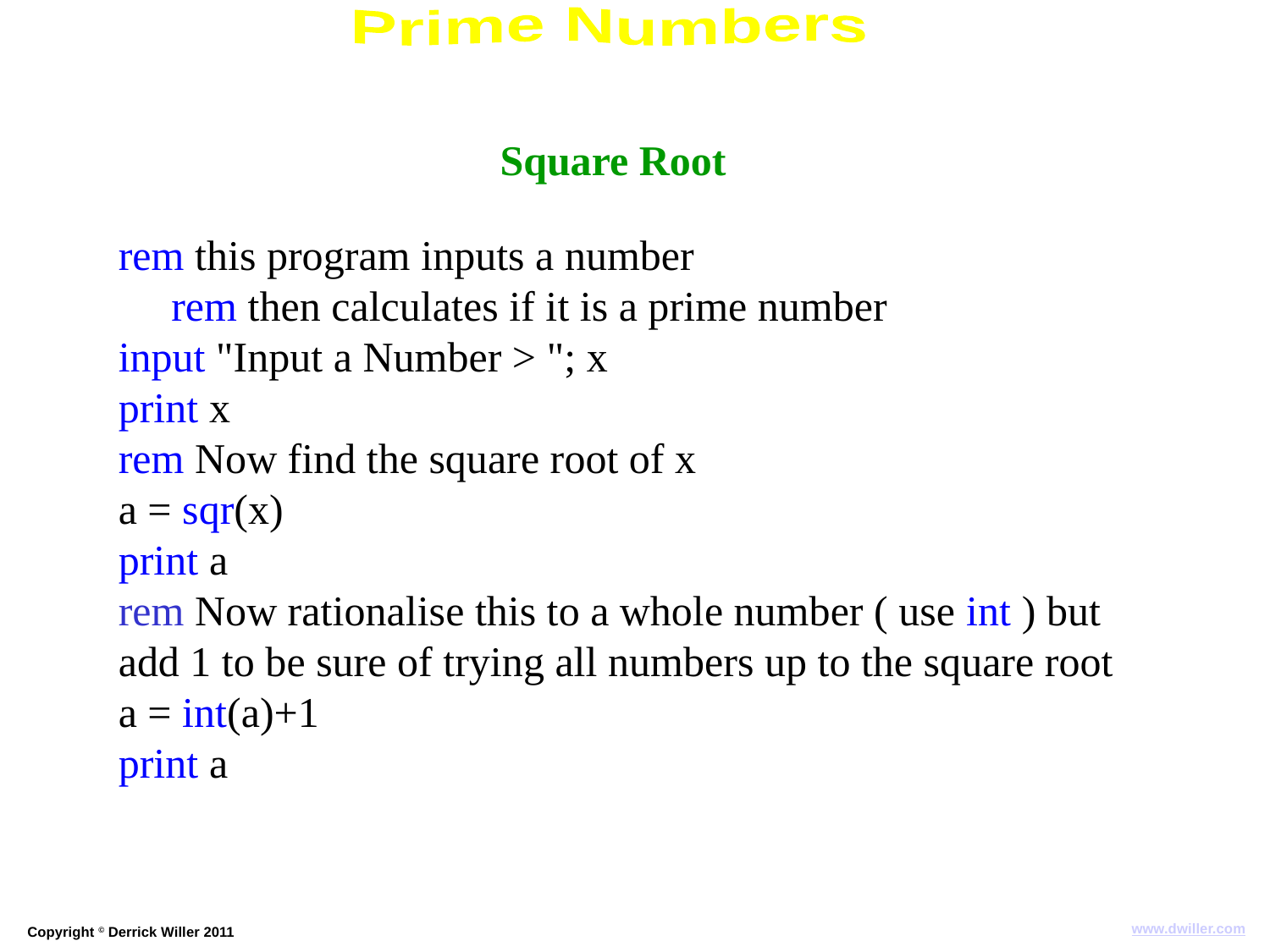

Square Root
rem this program inputs a number
     rem then calculates if it is a prime number
input "Input a Number > "; x
print x
rem Now find the square root of x
a = sqr(x)
print a
rem Now rationalise this to a whole number ( use int ) but add 1 to be sure of trying all numbers up to the square root
a = int(a)+1
print a